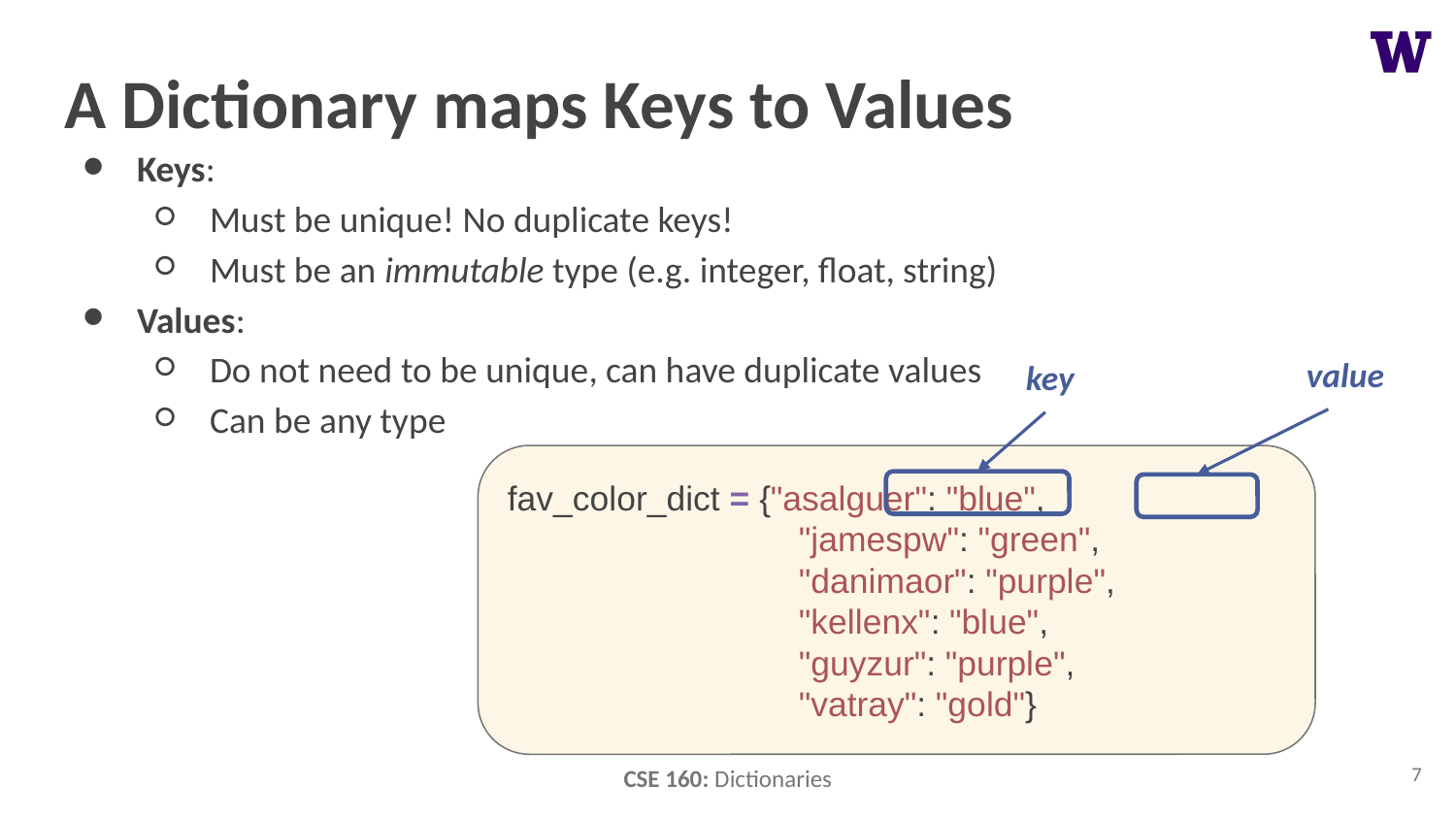

# A Dictionary maps Keys to Values
Keys:
Must be unique! No duplicate keys!
Must be an immutable type (e.g. integer, float, string)
Values:
Do not need to be unique, can have duplicate values
Can be any type

value

key

fav_color_dict = {"asalguer": "blue",
		"jamespw": "green",
		"danimaor": "purple",
		"kellenx": "blue",
		"guyzur": "purple",
		"vatray": "gold"}
7